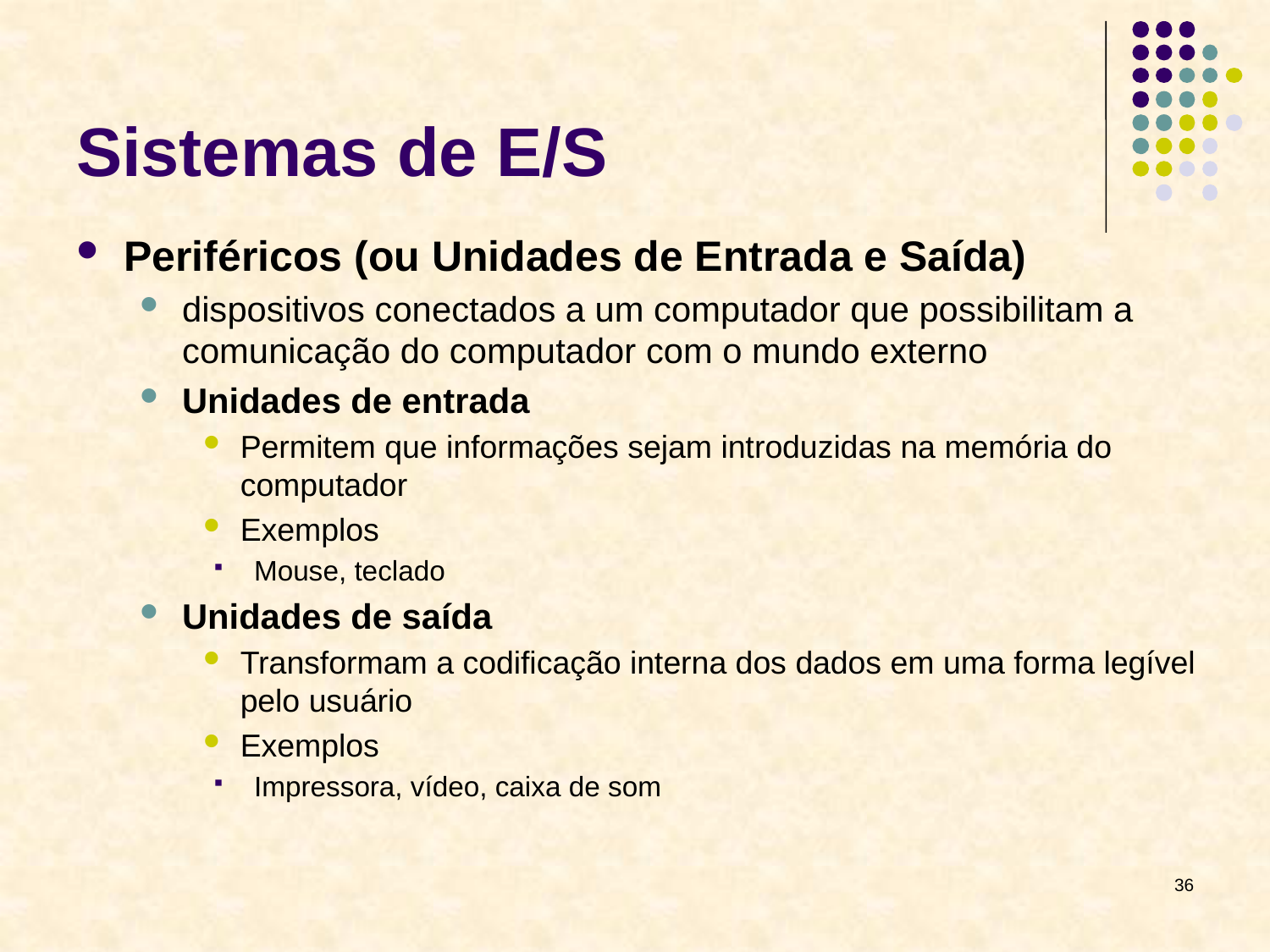

# Sistemas de E/S
Periféricos (ou Unidades de Entrada e Saída)
dispositivos conectados a um computador que possibilitam a comunicação do computador com o mundo externo
Unidades de entrada
Permitem que informações sejam introduzidas na memória do computador
Exemplos
Mouse, teclado
Unidades de saída
Transformam a codificação interna dos dados em uma forma legível pelo usuário
Exemplos
Impressora, vídeo, caixa de som
36